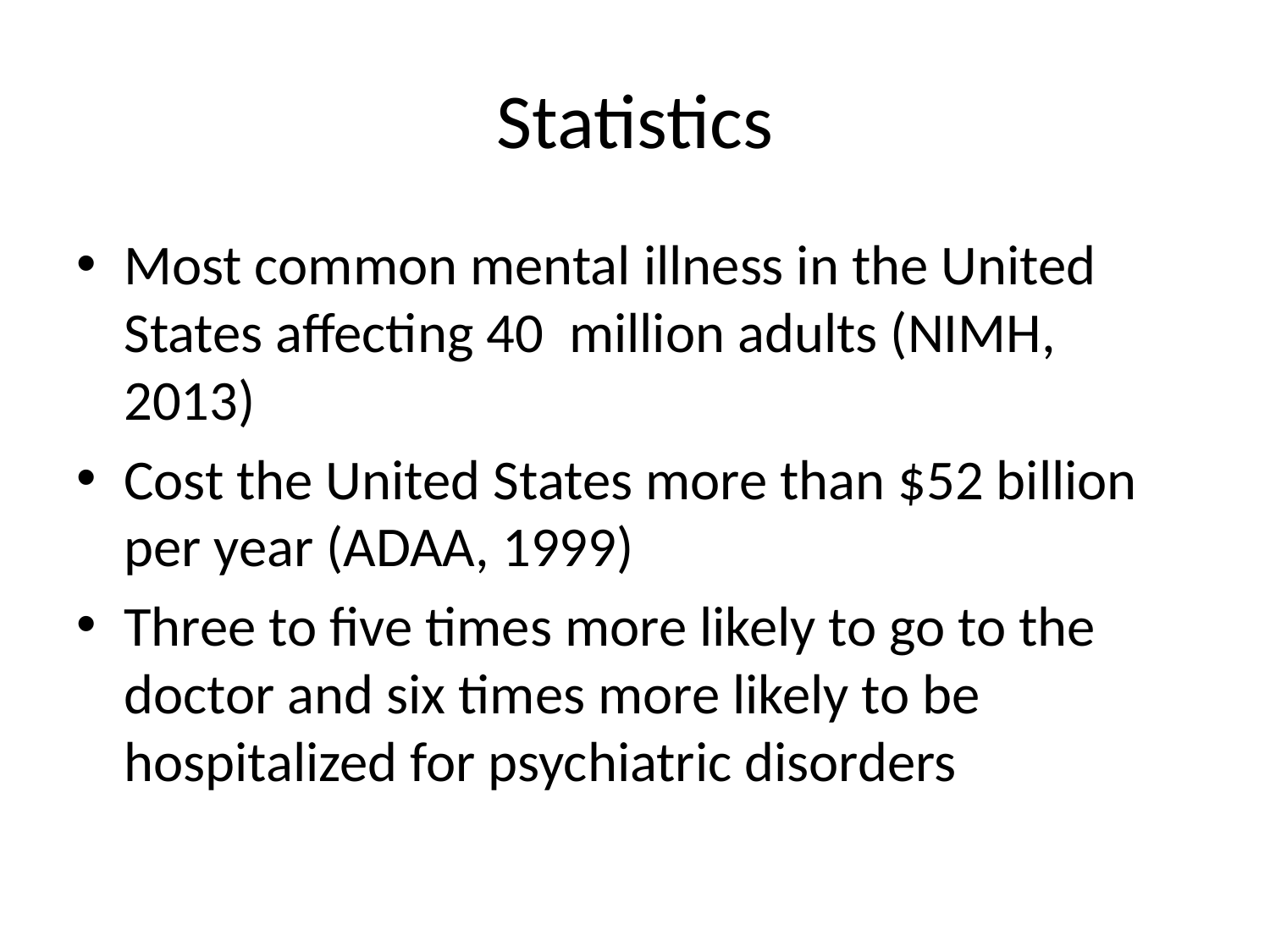

# Statistics
Most common mental illness in the United States affecting 40  million adults (NIMH, 2013)
Cost the United States more than $52 billion per year (ADAA, 1999)
Three to five times more likely to go to the doctor and six times more likely to be hospitalized for psychiatric disorders